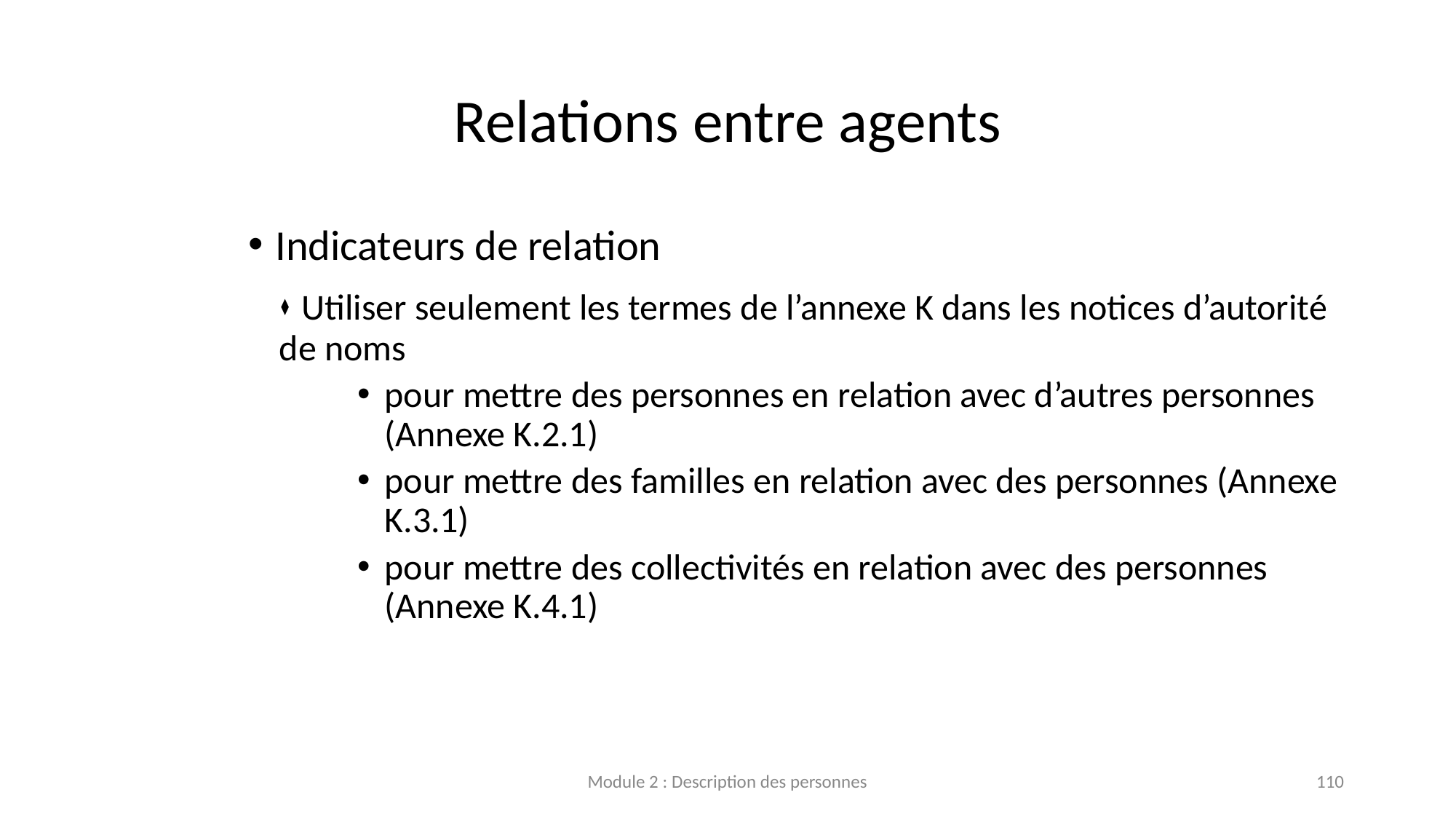

# Relations entre agents
Indicateurs de relation
       ⧫  Utiliser seulement les termes de l’annexe K dans les notices d’autorité de noms
pour mettre des personnes en relation avec d’autres personnes (Annexe K.2.1)
pour mettre des familles en relation avec des personnes (Annexe K.3.1)
pour mettre des collectivités en relation avec des personnes (Annexe K.4.1)
Module 2 : Description des personnes
110